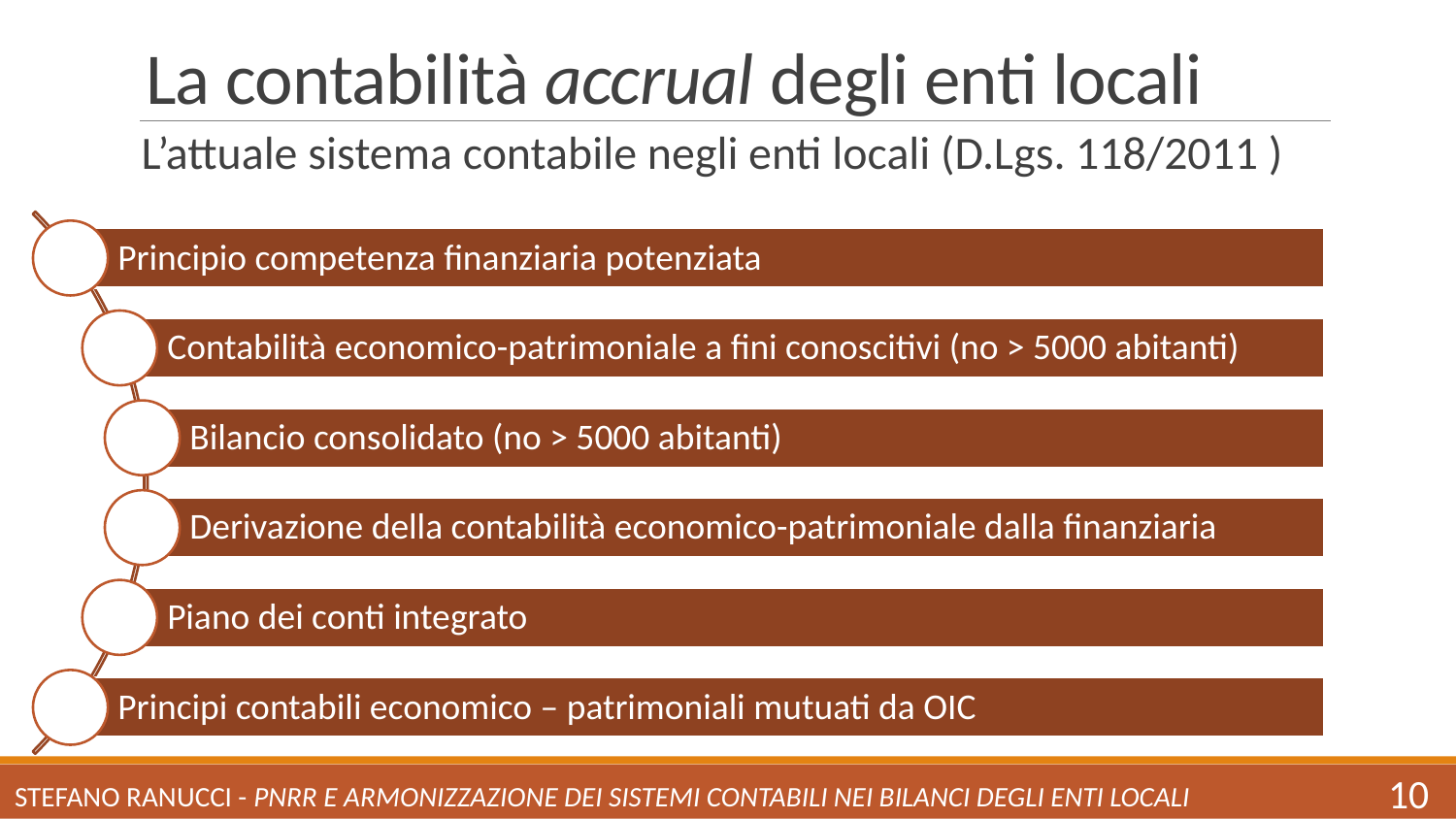

# La contabilità accrual degli enti locali
L’attuale sistema contabile negli enti locali (D.Lgs. 118/2011 )
Principio competenza finanziaria potenziata
Contabilità economico-patrimoniale a fini conoscitivi (no > 5000 abitanti)
Bilancio consolidato (no > 5000 abitanti)
Derivazione della contabilità economico-patrimoniale dalla finanziaria
Piano dei conti integrato
Principi contabili economico – patrimoniali mutuati da OIC
Stefano Ranucci - PNRR e armonizzazione dei sistemi contabili nei bilanci degli enti locali
10